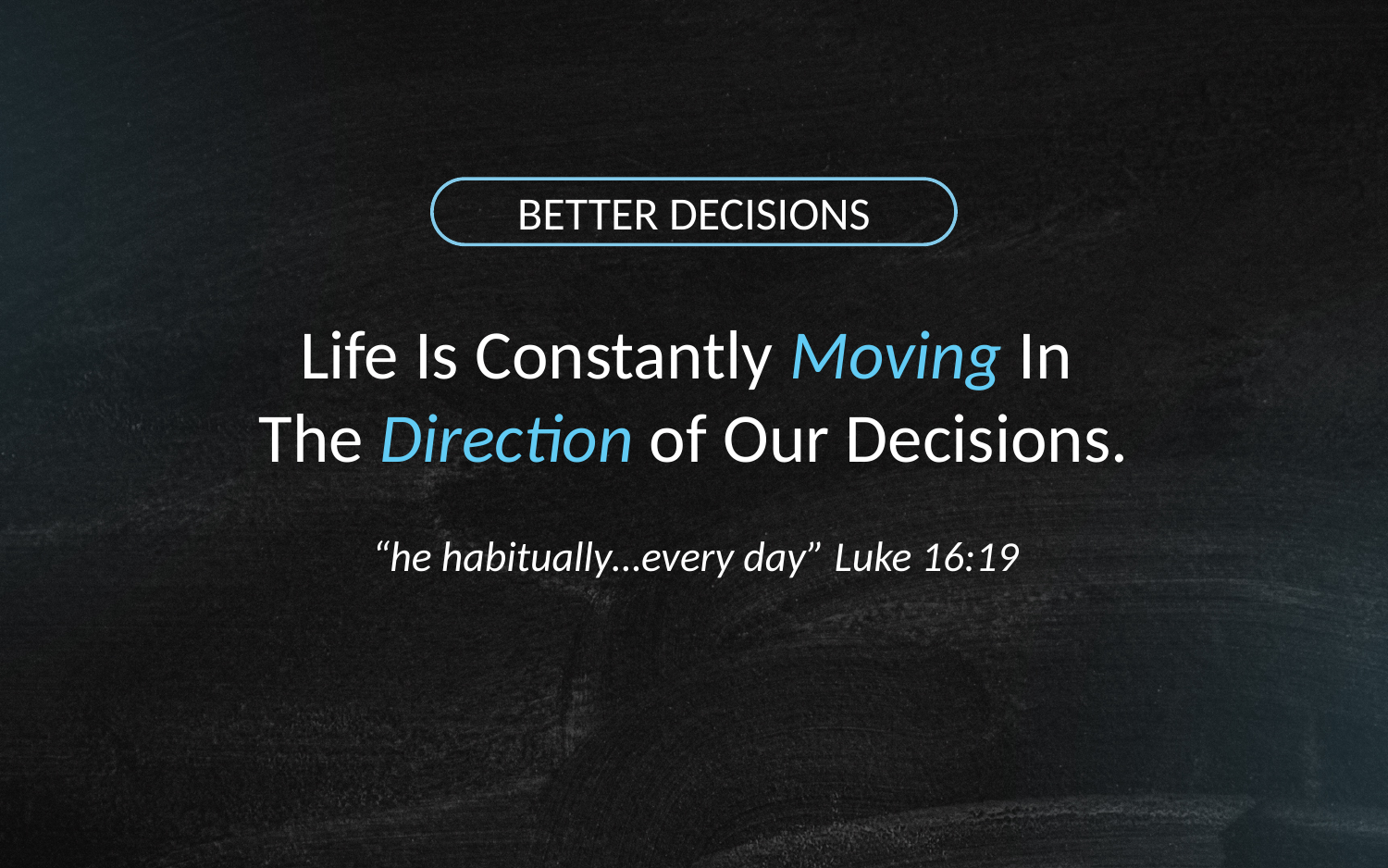

BETTER DECISIONS
Life Is Constantly Moving In
The Direction of Our Decisions.
“he habitually…every day” Luke 16:19